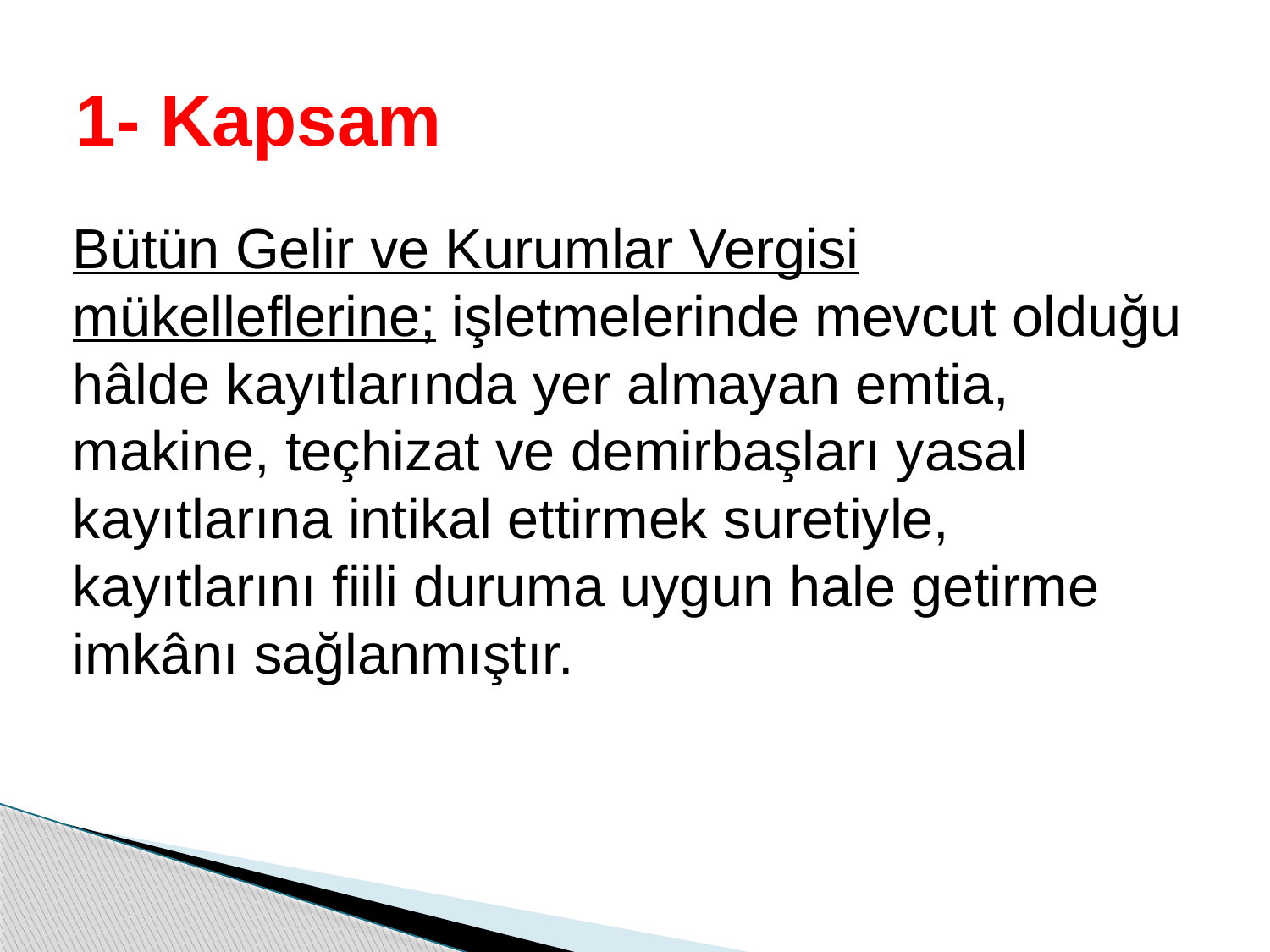

# 1- Kapsam
Bütün Gelir ve Kurumlar Vergisi mükelleflerine; işletmelerinde mevcut olduğu hâlde kayıtlarında yer almayan emtia, makine, teçhizat ve demirbaşları yasal kayıtlarına intikal ettirmek suretiyle, kayıtlarını fiili duruma uygun hale getirme imkânı sağlanmıştır.